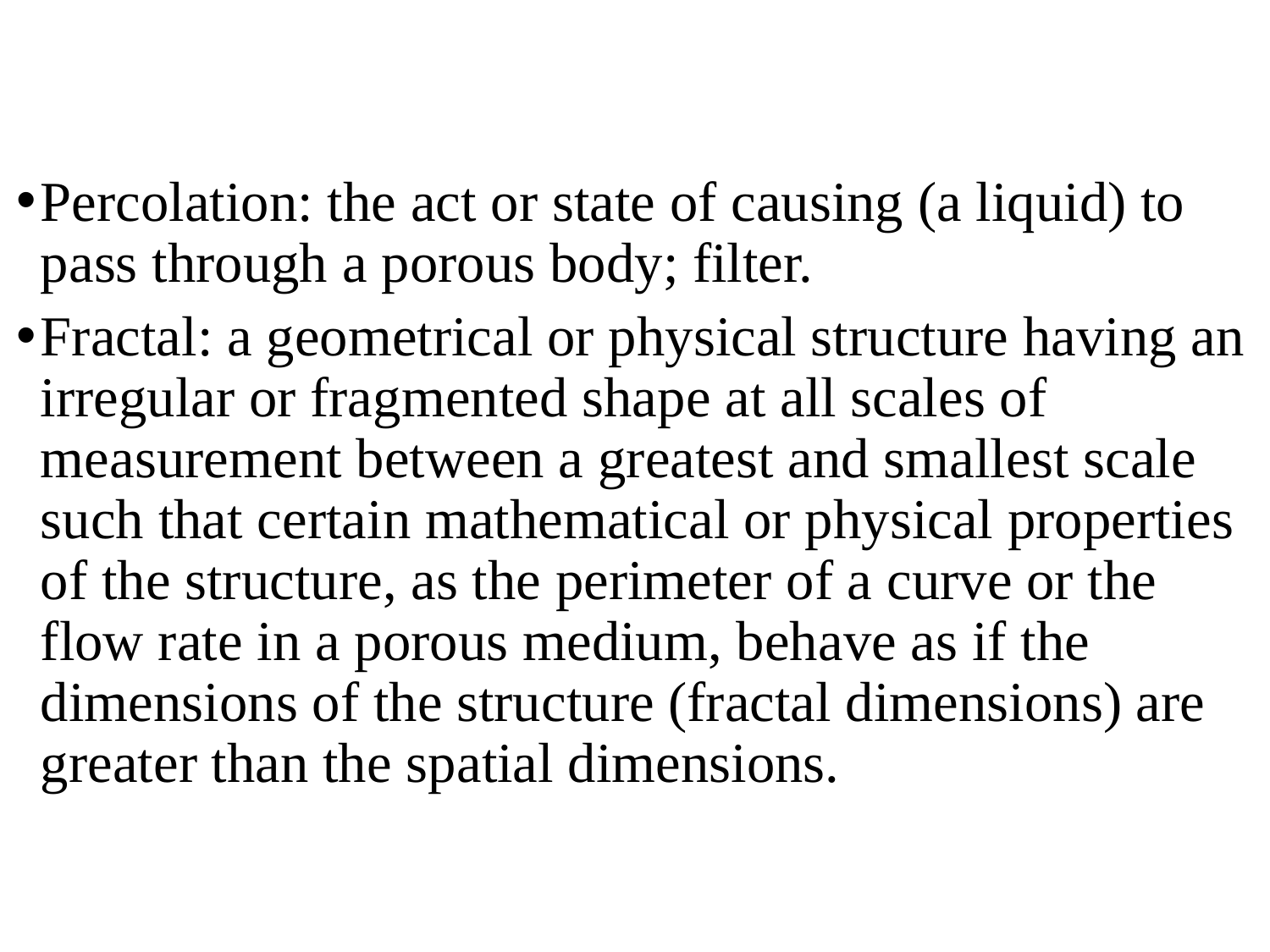

Percolation: the act or state of causing (a liquid) to pass through a porous body; filter.
Fractal: a geometrical or physical structure having an irregular or fragmented shape at all scales of measurement between a greatest and smallest scale such that certain mathematical or physical properties of the structure, as the perimeter of a curve or the flow rate in a porous medium, behave as if the dimensions of the structure (fractal dimensions) are greater than the spatial dimensions.

11-31